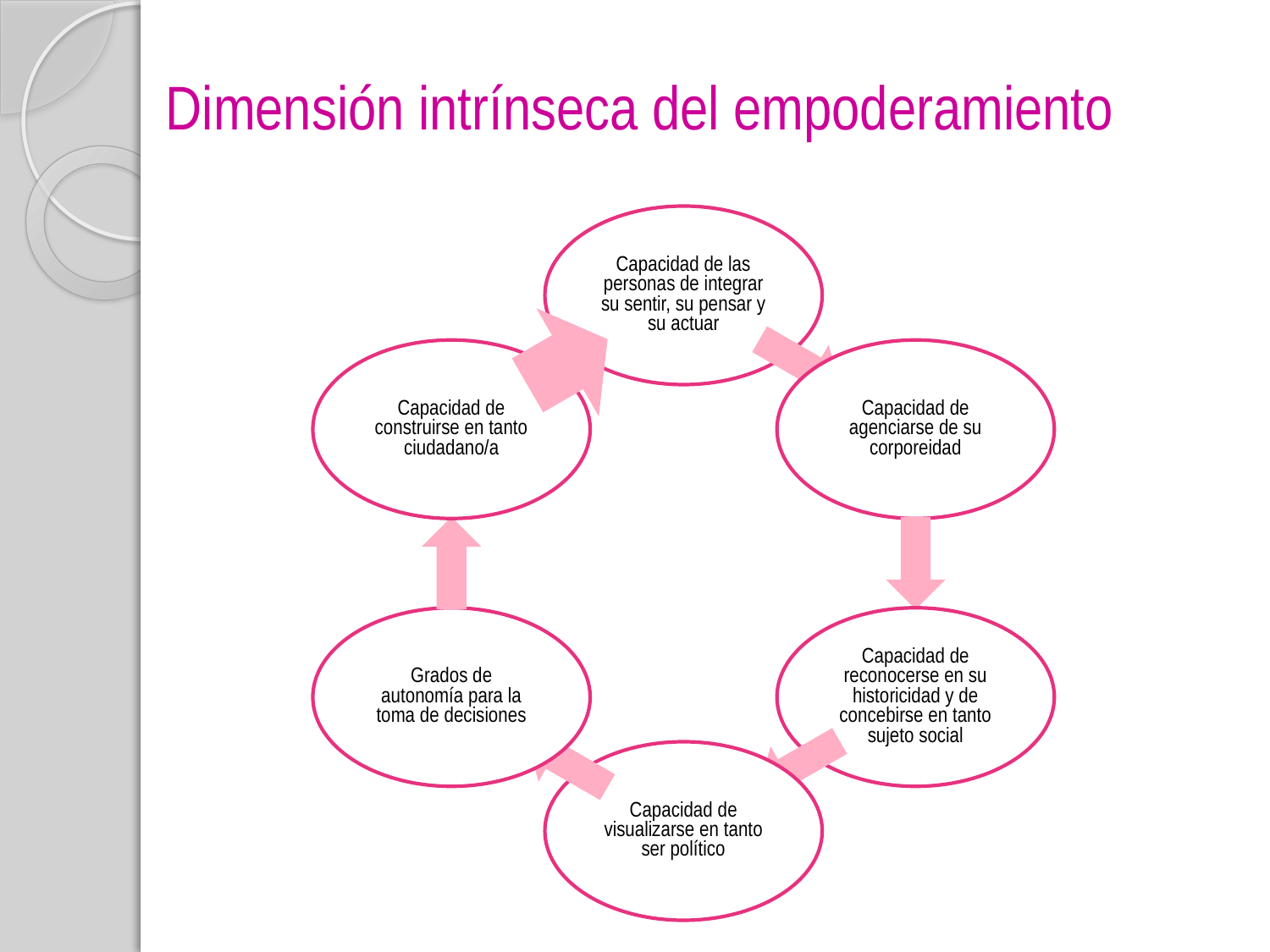

# Dimensión intrínseca del empoderamiento
Capacidad de las personas de integrar su sentir, su pensar y su actuar
Capacidad de agenciarse de su corporeidad
Capacidad de reconocerse en su historicidad y de concebirse en tanto sujeto social
Capacidad de visualizarse en tanto ser político
Grados de autonomía para la toma de decisiones
Capacidad de construirse en tanto ciudadano/a